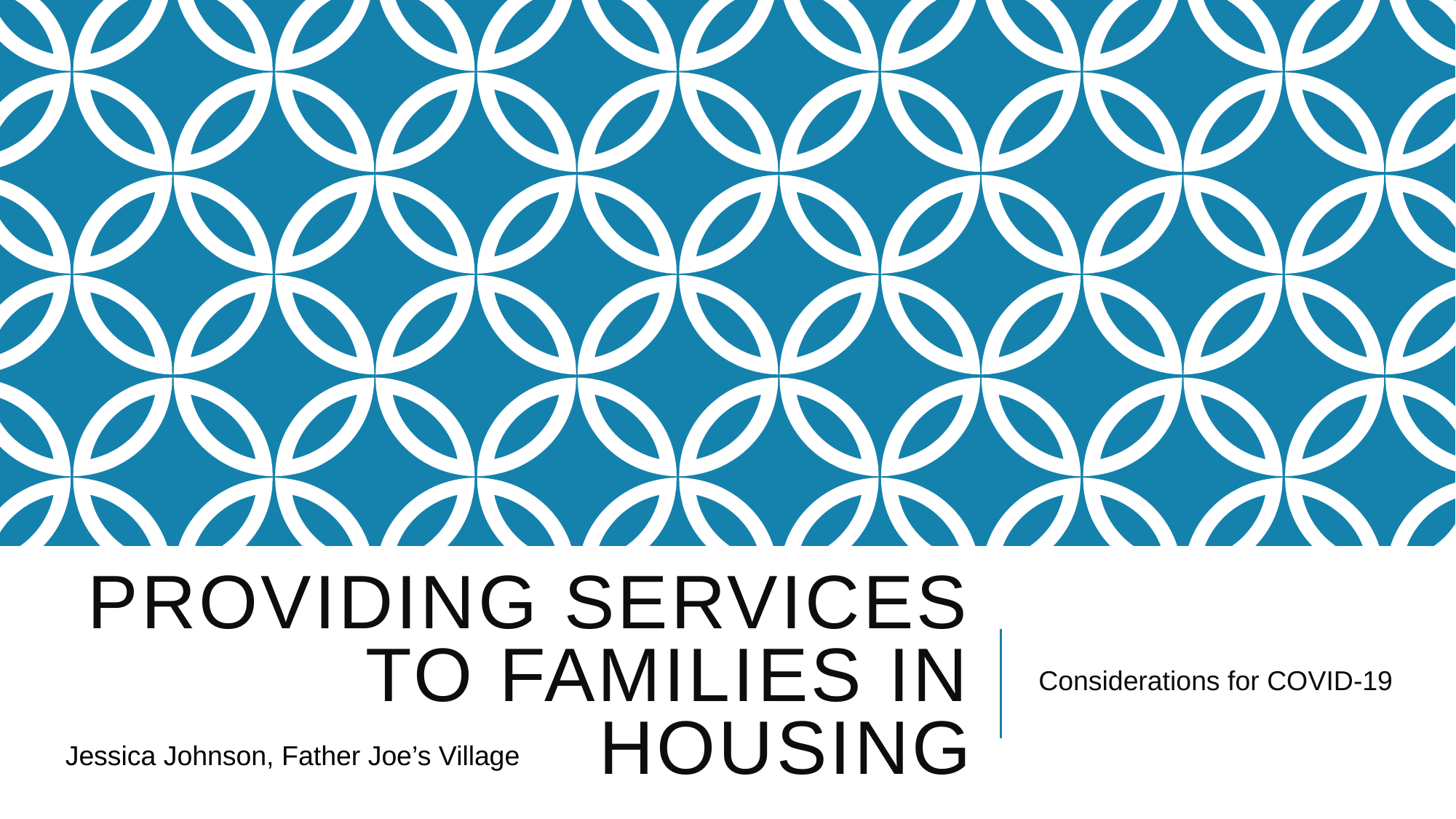

# Providing services to families in housing
Considerations for COVID-19
Jessica Johnson, Father Joe’s Village